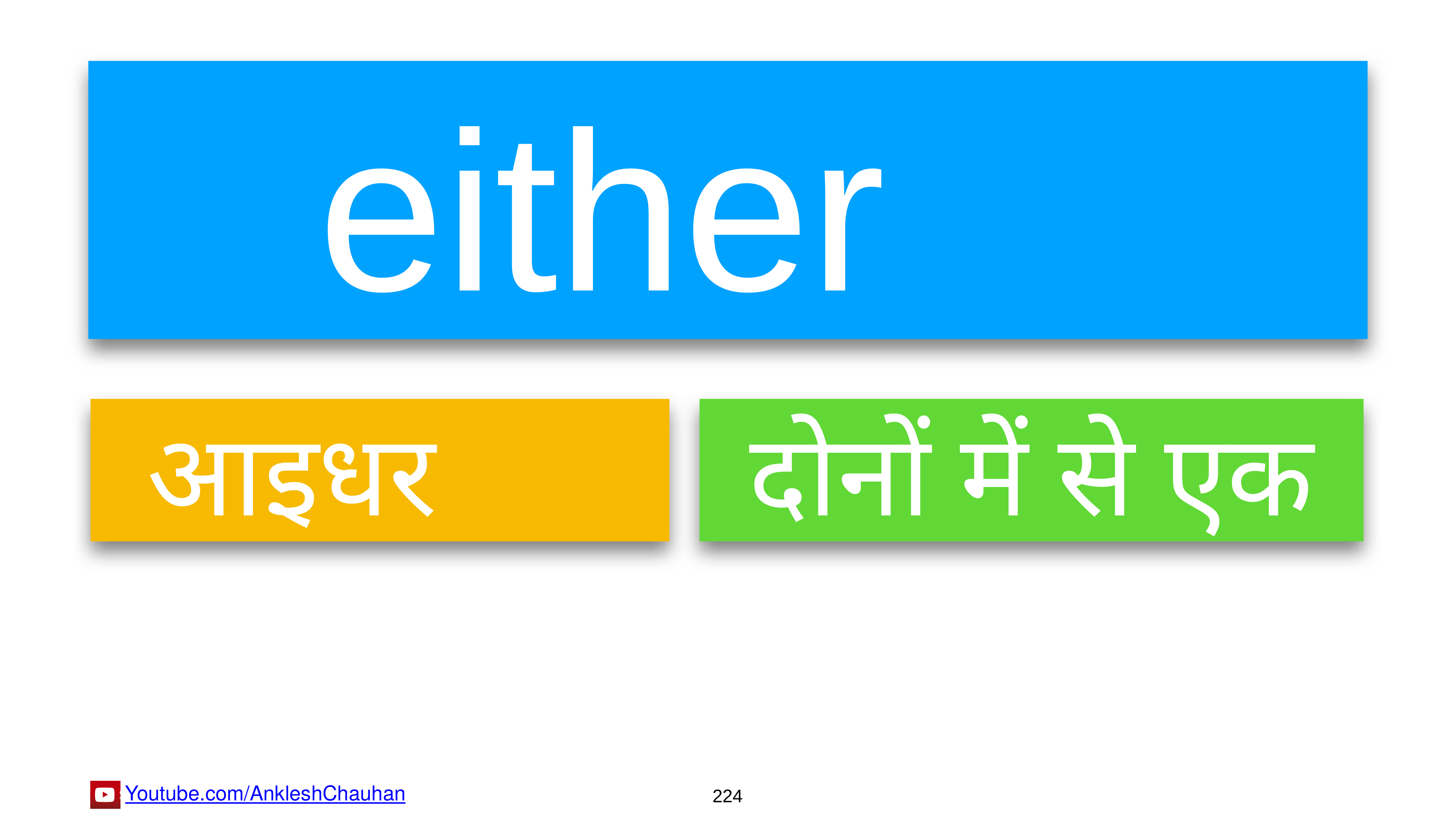

either
आइधर
दोनों में से एक
224